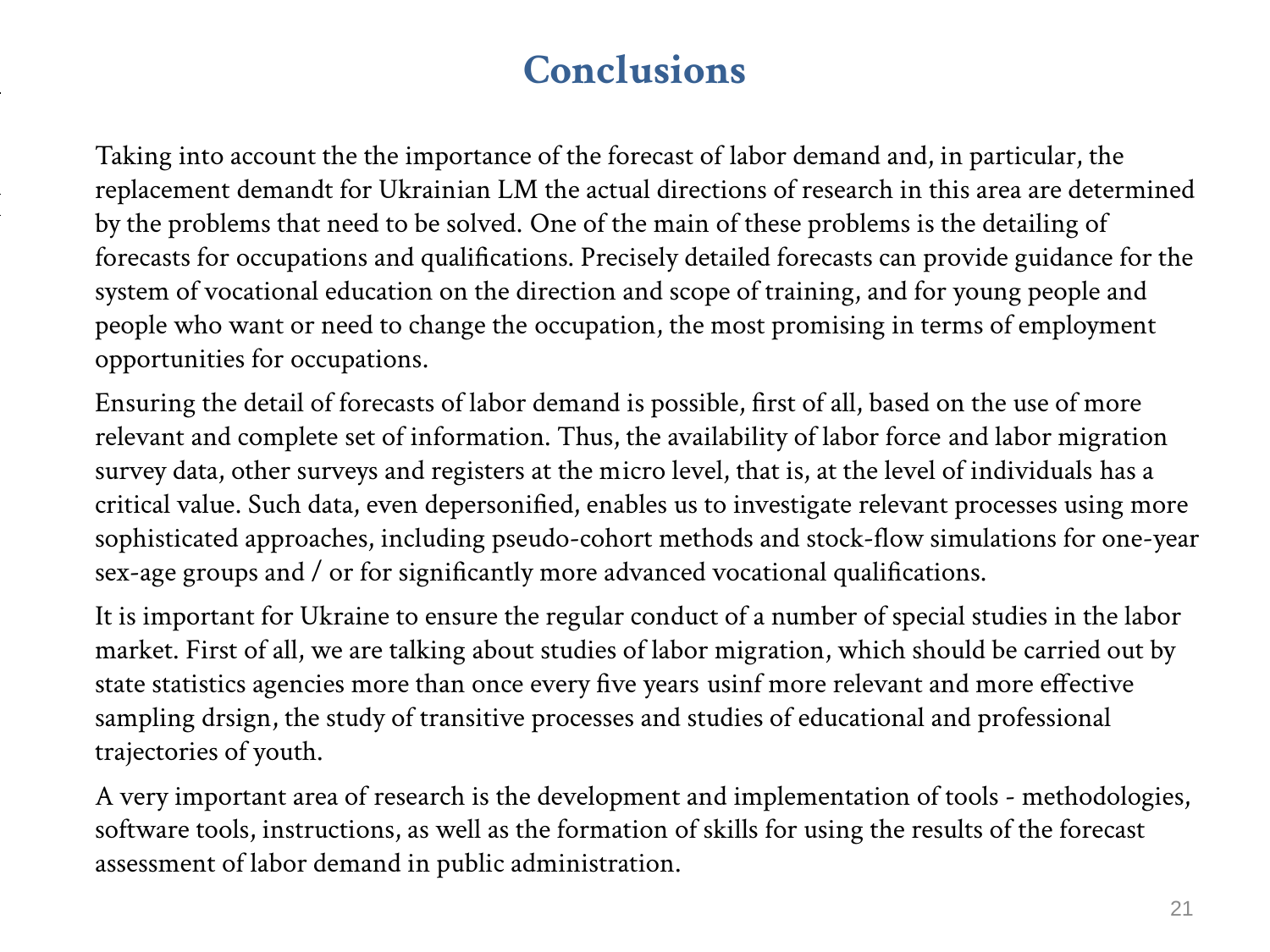

Conclusions

Taking into account the the importance of the forecast of labor demand and, in particular, the replacement demandt for Ukrainian LM the actual directions of research in this area are determined by the problems that need to be solved. One of the main of these problems is the detailing of forecasts for occupations and qualifications. Precisely detailed forecasts can provide guidance for the system of vocational education on the direction and scope of training, and for young people and people who want or need to change the occupation, the most promising in terms of employment opportunities for occupations.
Ensuring the detail of forecasts of labor demand is possible, first of all, based on the use of more relevant and complete set of information. Thus, the availability of labor force and labor migration survey data, other surveys and registers at the micro level, that is, at the level of individuals has a critical value. Such data, even depersonified, enables us to investigate relevant processes using more sophisticated approaches, including pseudo-cohort methods and stock-flow simulations for one-year sex-age groups and / or for significantly more advanced vocational qualifications.
It is important for Ukraine to ensure the regular conduct of a number of special studies in the labor market. First of all, we are talking about studies of labor migration, which should be carried out by state statistics agencies more than once every five years usinf more relevant and more effective sampling drsign, the study of transitive processes and studies of educational and professional trajectories of youth.
A very important area of ​​research is the development and implementation of tools - methodologies, software tools, instructions, as well as the formation of skills for using the results of the forecast assessment of labor demand in public administration.

21